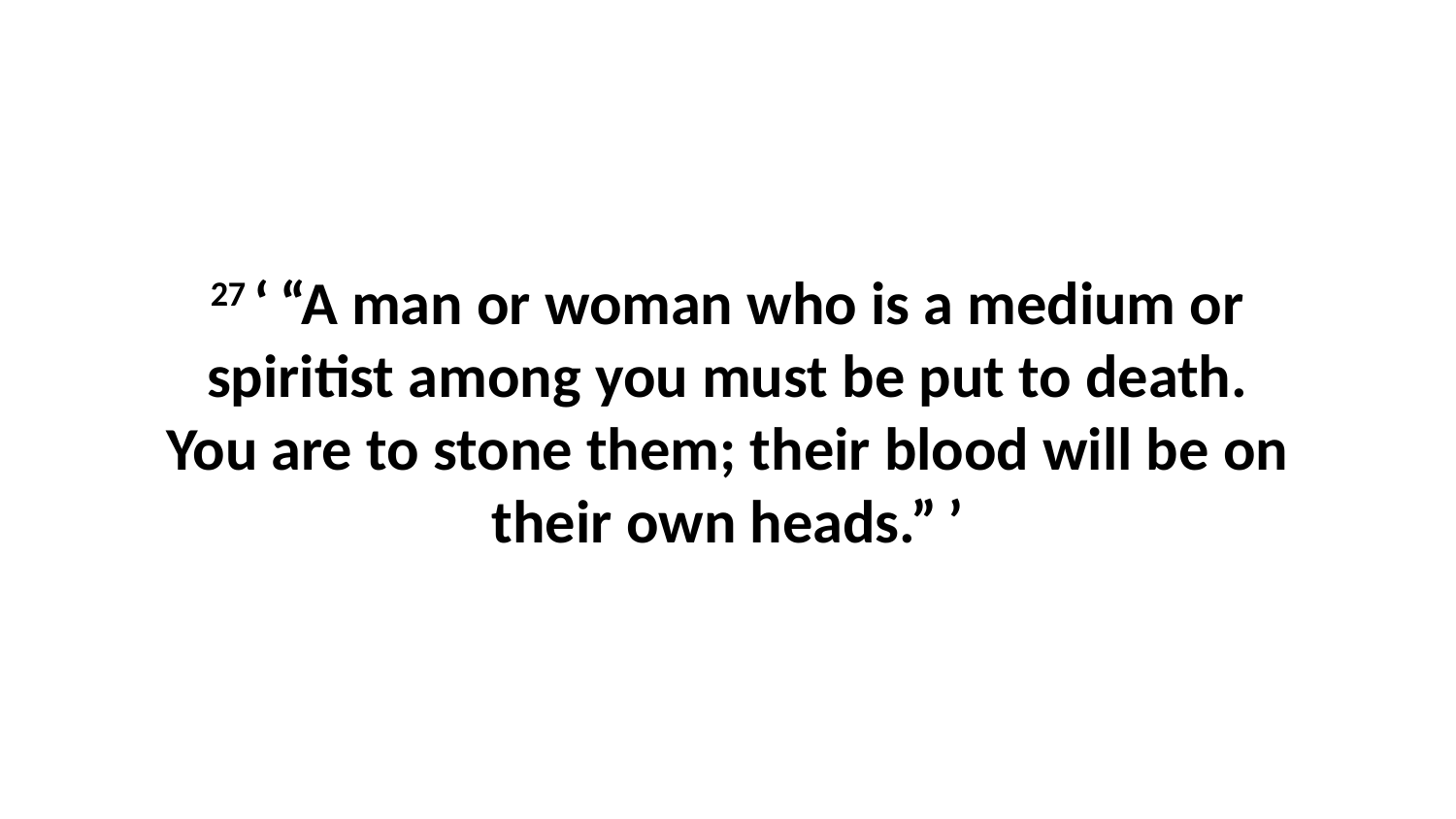

27 ‘ “A man or woman who is a medium or spiritist among you must be put to death. You are to stone them; their blood will be on their own heads.” ’